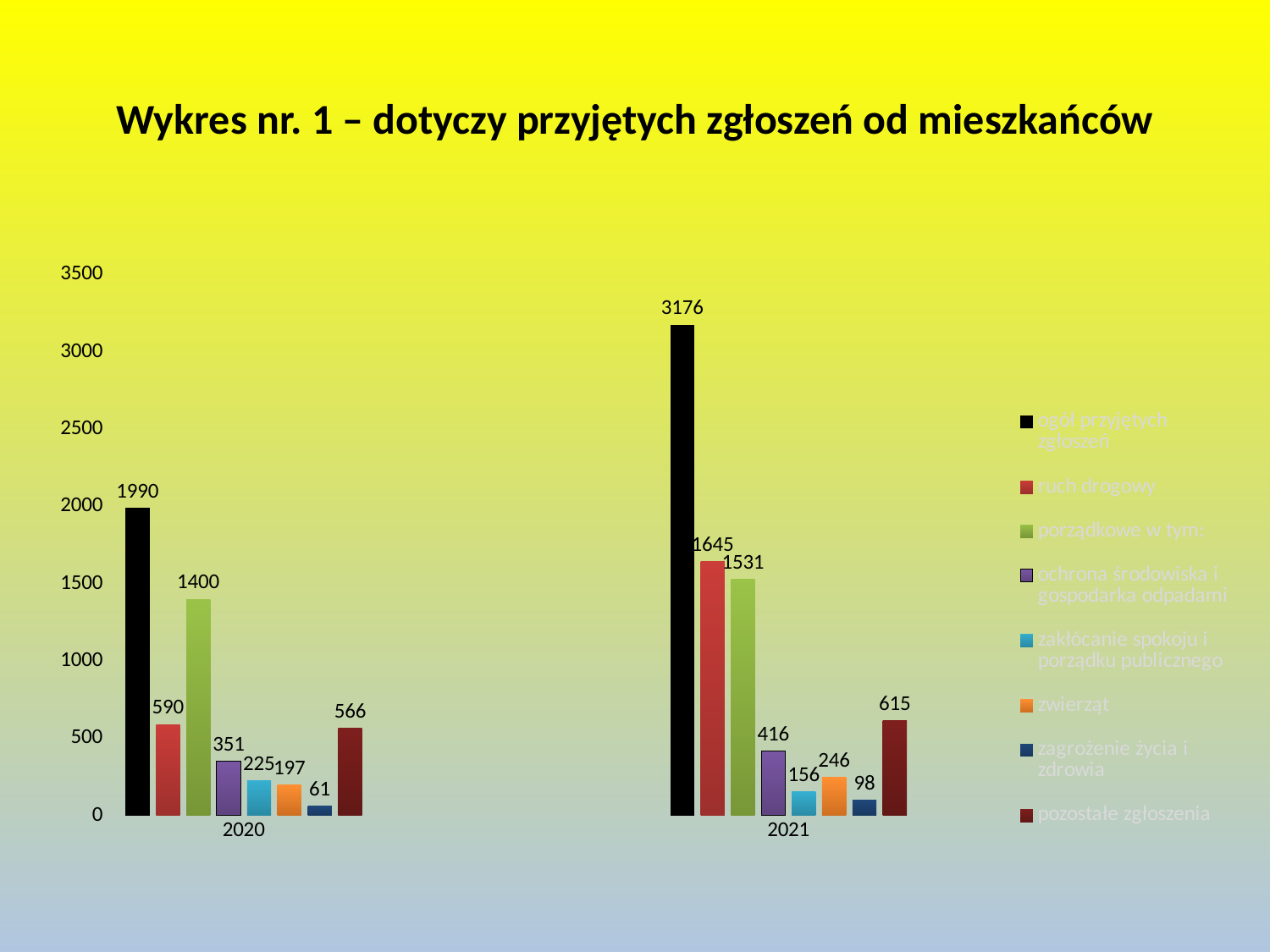

# Wykres nr. 1 – dotyczy przyjętych zgłoszeń od mieszkańców

### Chart

| Category | ogół przyjętych zgłoszeń | ruch drogowy | porządkowe w tym: | ochrona środowiska i gospodarka odpadami | zakłócanie spokoju i porządku publicznego | zwierząt | zagrożenie życia i zdrowia | pozostałe zgłoszenia |
|---|---|---|---|---|---|---|---|---|
| 2020 | 1990.0 | 590.0 | 1400.0 | 351.0 | 225.0 | 197.0 | 61.0 | 566.0 |
|  | None | None | None | None | None | None | None | None |
| 2021 | 3176.0 | 1645.0 | 1531.0 | 416.0 | 156.0 | 246.0 | 98.0 | 615.0 |
|  | None | None | None | None | None | None | None | None |